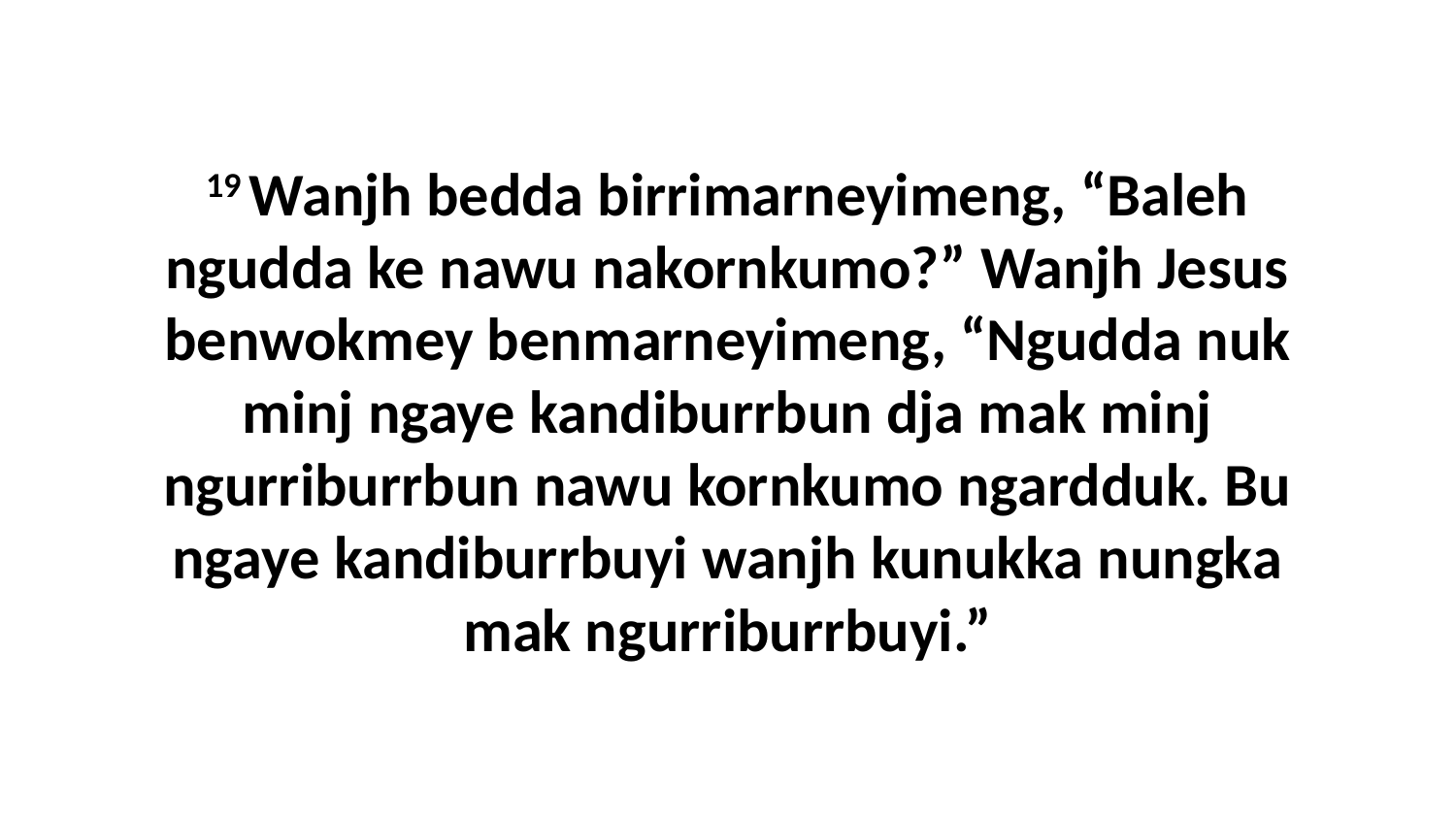

19 Wanjh bedda birrimarneyimeng, “Baleh ngudda ke nawu nakornkumo?” Wanjh Jesus benwokmey benmarneyimeng, “Ngudda nuk minj ngaye kandiburrbun dja mak minj ngurriburrbun nawu kornkumo ngardduk. Bu ngaye kandiburrbuyi wanjh kunukka nungka mak ngurriburrbuyi.”